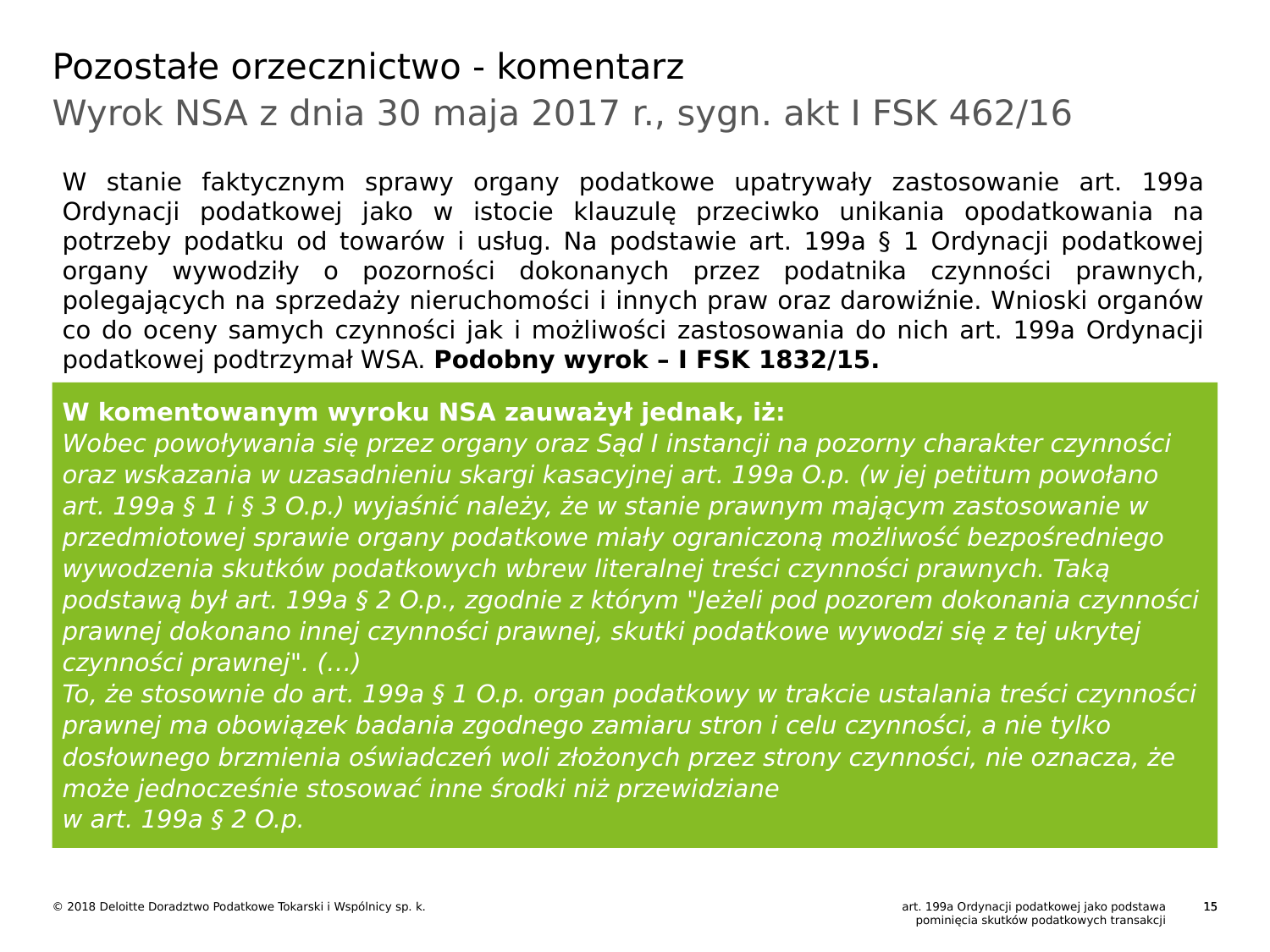

# Pozostałe orzecznictwo - komentarz
Wyrok NSA z dnia 30 maja 2017 r., sygn. akt I FSK 462/16
W stanie faktycznym sprawy organy podatkowe upatrywały zastosowanie art. 199a Ordynacji podatkowej jako w istocie klauzulę przeciwko unikania opodatkowania na potrzeby podatku od towarów i usług. Na podstawie art. 199a § 1 Ordynacji podatkowej organy wywodziły o pozorności dokonanych przez podatnika czynności prawnych, polegających na sprzedaży nieruchomości i innych praw oraz darowiźnie. Wnioski organów co do oceny samych czynności jak i możliwości zastosowania do nich art. 199a Ordynacji podatkowej podtrzymał WSA. Podobny wyrok – I FSK 1832/15.
W komentowanym wyroku NSA zauważył jednak, iż:
Wobec powoływania się przez organy oraz Sąd I instancji na pozorny charakter czynności oraz wskazania w uzasadnieniu skargi kasacyjnej art. 199a O.p. (w jej petitum powołano art. 199a § 1 i § 3 O.p.) wyjaśnić należy, że w stanie prawnym mającym zastosowanie w przedmiotowej sprawie organy podatkowe miały ograniczoną możliwość bezpośredniego wywodzenia skutków podatkowych wbrew literalnej treści czynności prawnych. Taką podstawą był art. 199a § 2 O.p., zgodnie z którym "Jeżeli pod pozorem dokonania czynności prawnej dokonano innej czynności prawnej, skutki podatkowe wywodzi się z tej ukrytej czynności prawnej". (…)
To, że stosownie do art. 199a § 1 O.p. organ podatkowy w trakcie ustalania treści czynności prawnej ma obowiązek badania zgodnego zamiaru stron i celu czynności, a nie tylko dosłownego brzmienia oświadczeń woli złożonych przez strony czynności, nie oznacza, że może jednocześnie stosować inne środki niż przewidziane
w art. 199a § 2 O.p.